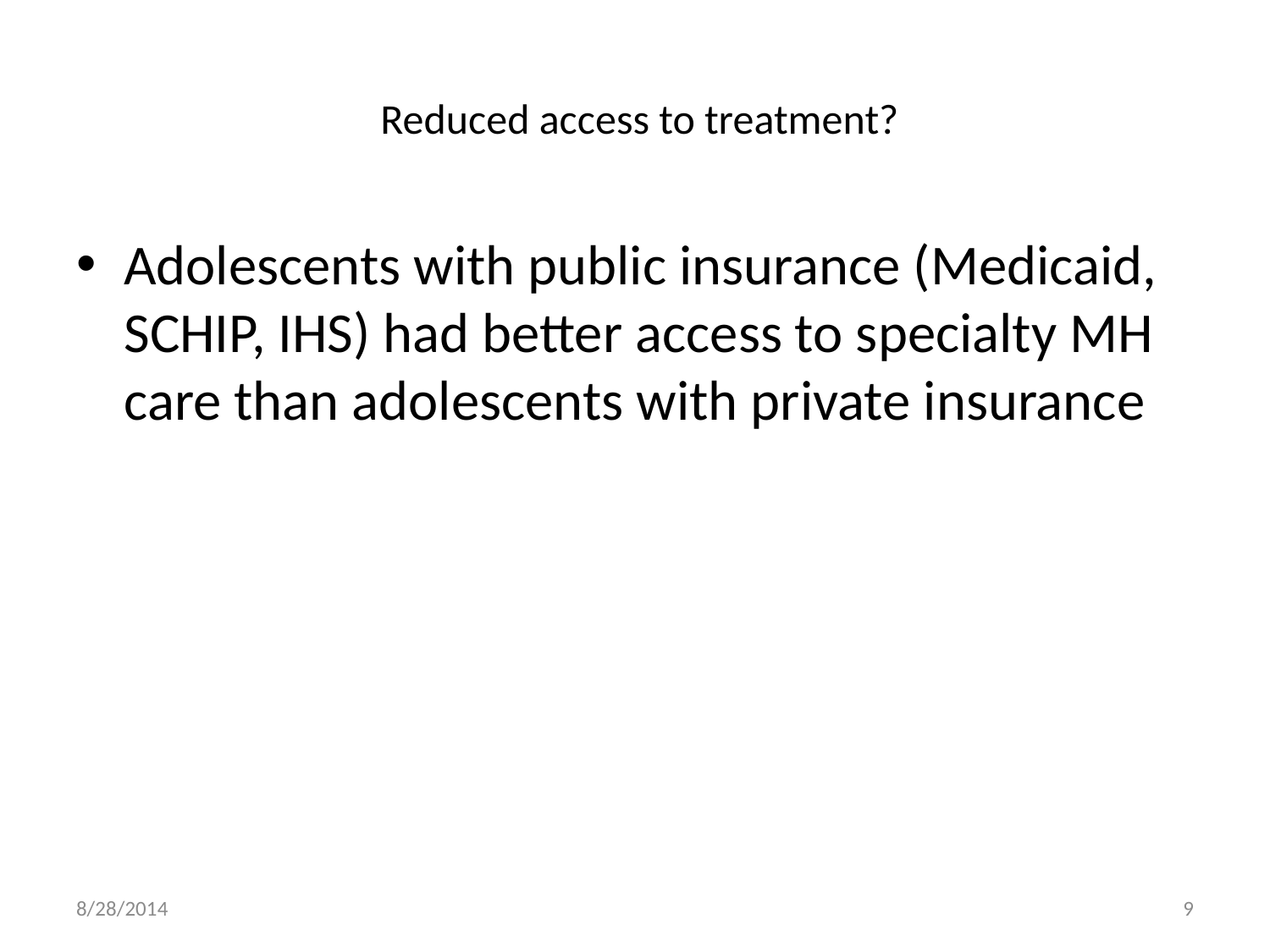

# Reduced access to treatment?
Adolescents with public insurance (Medicaid, SCHIP, IHS) had better access to specialty MH care than adolescents with private insurance
8/28/2014
9